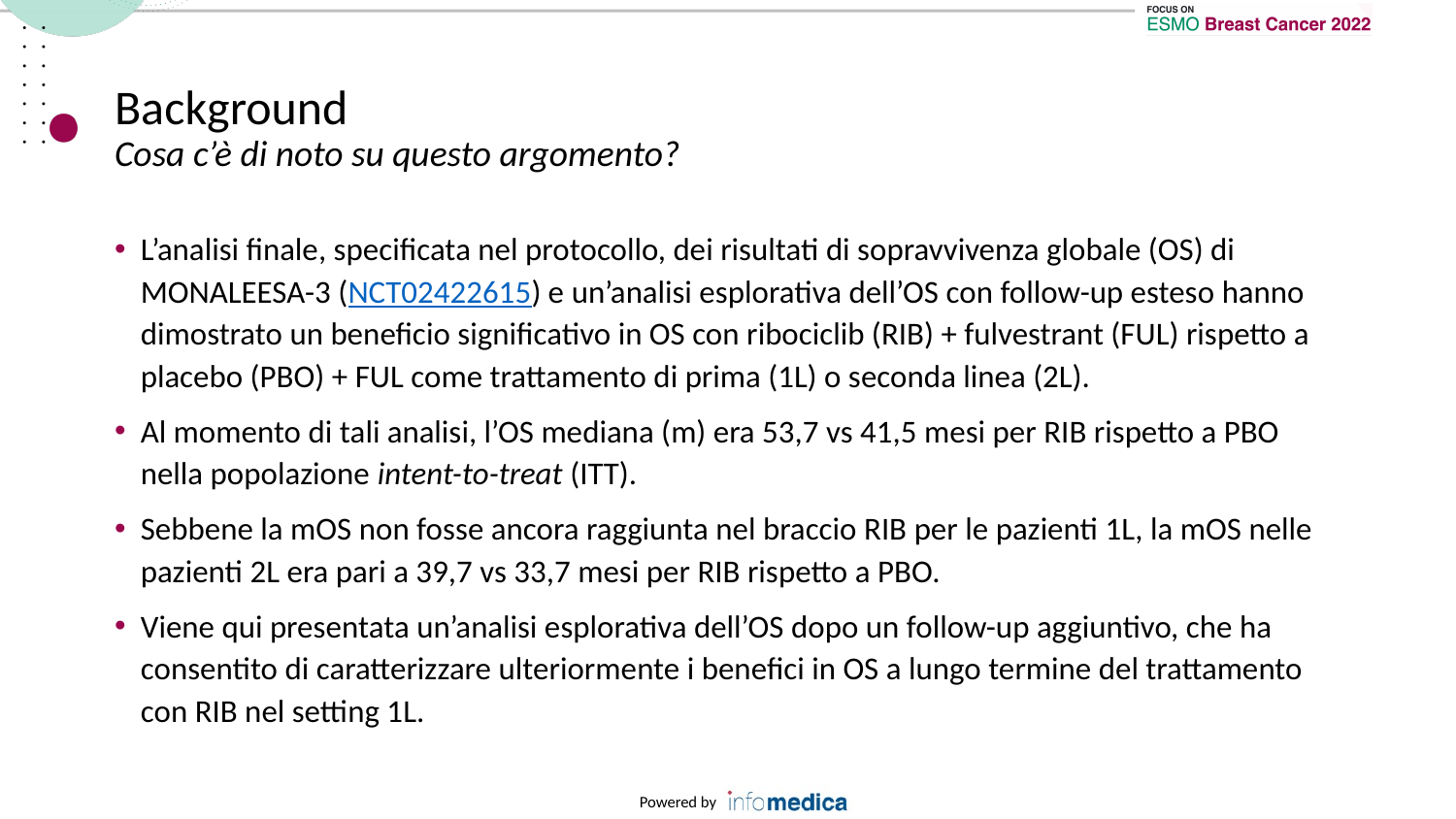

# Background Cosa c’è di noto su questo argomento?
L’analisi finale, specificata nel protocollo, dei risultati di sopravvivenza globale (OS) di MONALEESA-3 (NCT02422615) e un’analisi esplorativa dell’OS con follow-up esteso hanno dimostrato un beneficio significativo in OS con ribociclib (RIB) + fulvestrant (FUL) rispetto a placebo (PBO) + FUL come trattamento di prima (1L) o seconda linea (2L).
Al momento di tali analisi, l’OS mediana (m) era 53,7 vs 41,5 mesi per RIB rispetto a PBO nella popolazione intent-to-treat (ITT).
Sebbene la mOS non fosse ancora raggiunta nel braccio RIB per le pazienti 1L, la mOS nelle pazienti 2L era pari a 39,7 vs 33,7 mesi per RIB rispetto a PBO.
Viene qui presentata un’analisi esplorativa dell’OS dopo un follow-up aggiuntivo, che ha consentito di caratterizzare ulteriormente i benefici in OS a lungo termine del trattamento con RIB nel setting 1L.